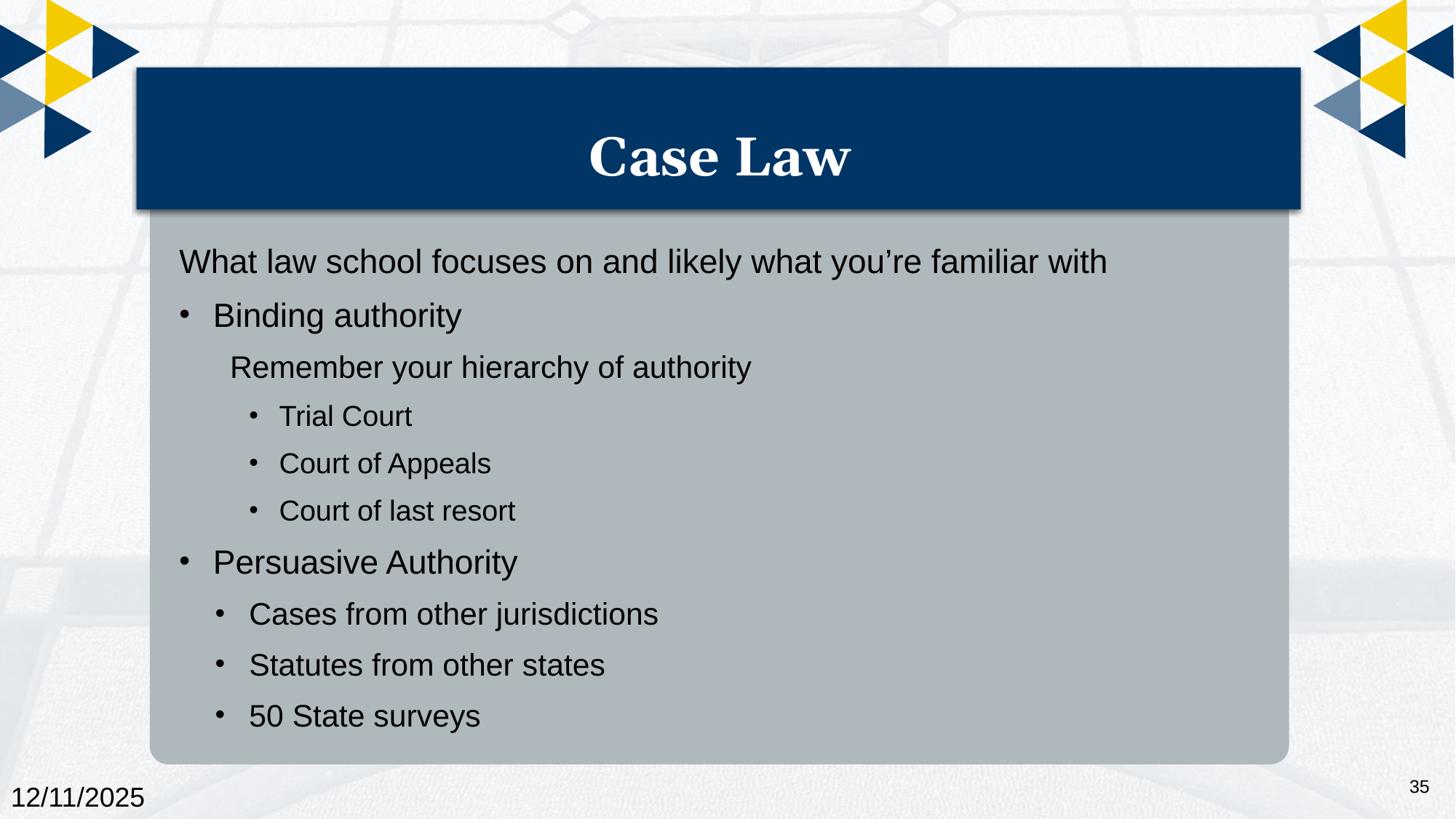

# Case Law
What law school focuses on and likely what you’re familiar with
Binding authority
Remember your hierarchy of authority
Trial Court
Court of Appeals
Court of last resort
Persuasive Authority
Cases from other jurisdictions
Statutes from other states
50 State surveys

35
12/11/2025